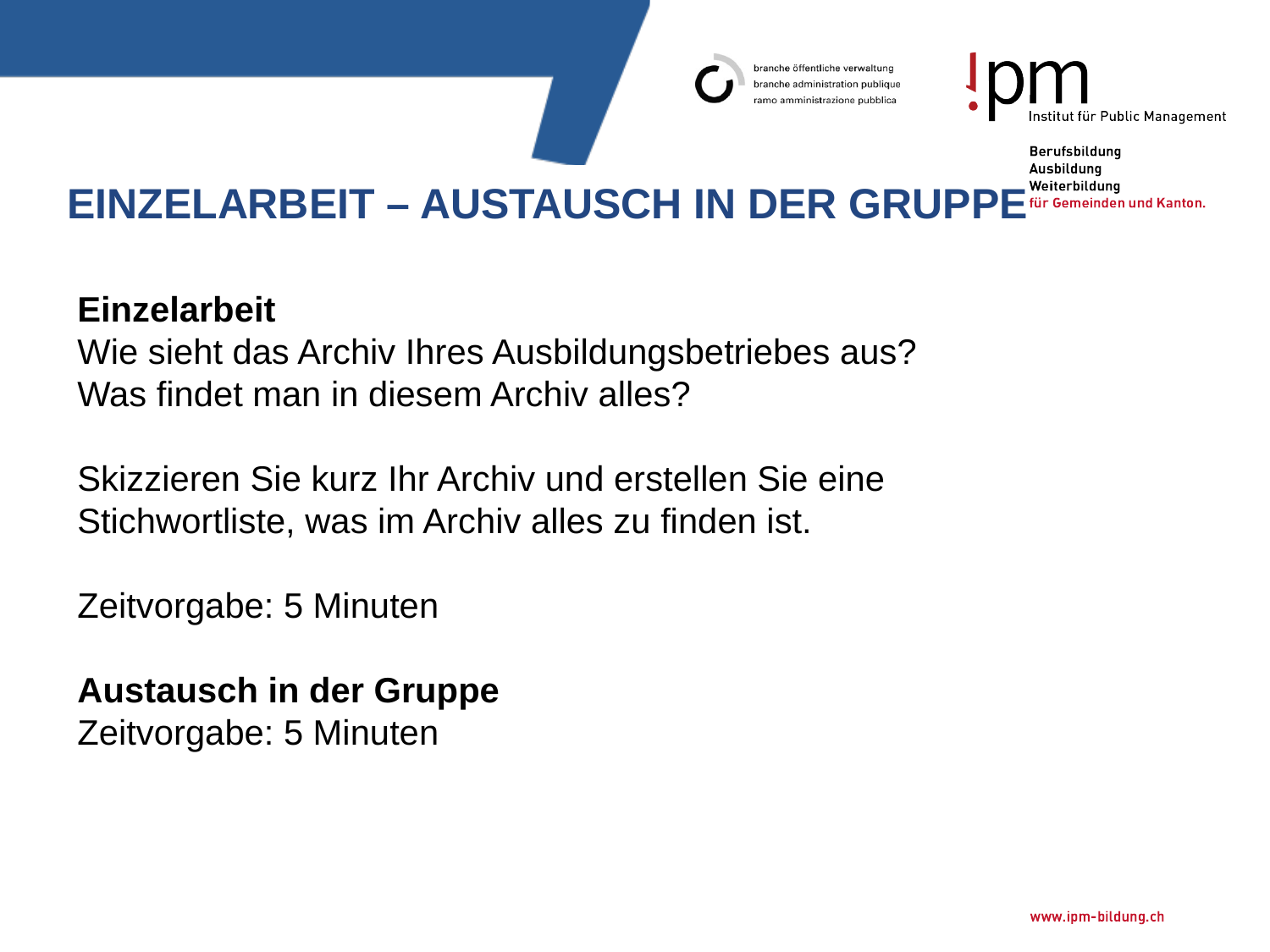

# Einzelarbeit – Austausch in der Gruppe
Einzelarbeit
Wie sieht das Archiv Ihres Ausbildungsbetriebes aus?
Was findet man in diesem Archiv alles?

Skizzieren Sie kurz Ihr Archiv und erstellen Sie eine
Stichwortliste, was im Archiv alles zu finden ist.

Zeitvorgabe: 5 Minuten

Austausch in der Gruppe
Zeitvorgabe: 5 Minuten